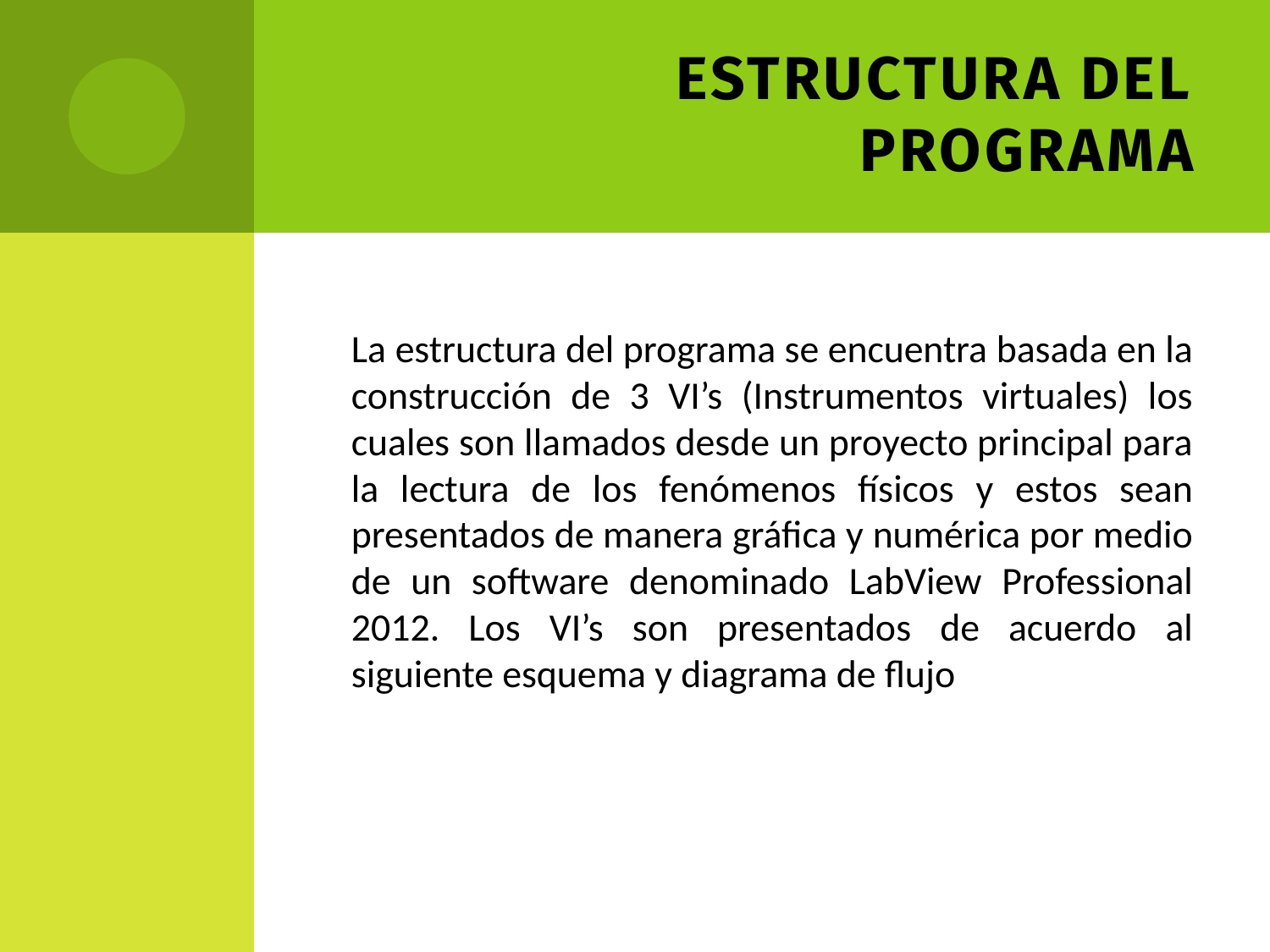

# ESTRUCTURA DEL PROGRAMA
La estructura del programa se encuentra basada en la construcción de 3 VI’s (Instrumentos virtuales) los cuales son llamados desde un proyecto principal para la lectura de los fenómenos físicos y estos sean presentados de manera gráfica y numérica por medio de un software denominado LabView Professional 2012. Los VI’s son presentados de acuerdo al siguiente esquema y diagrama de flujo